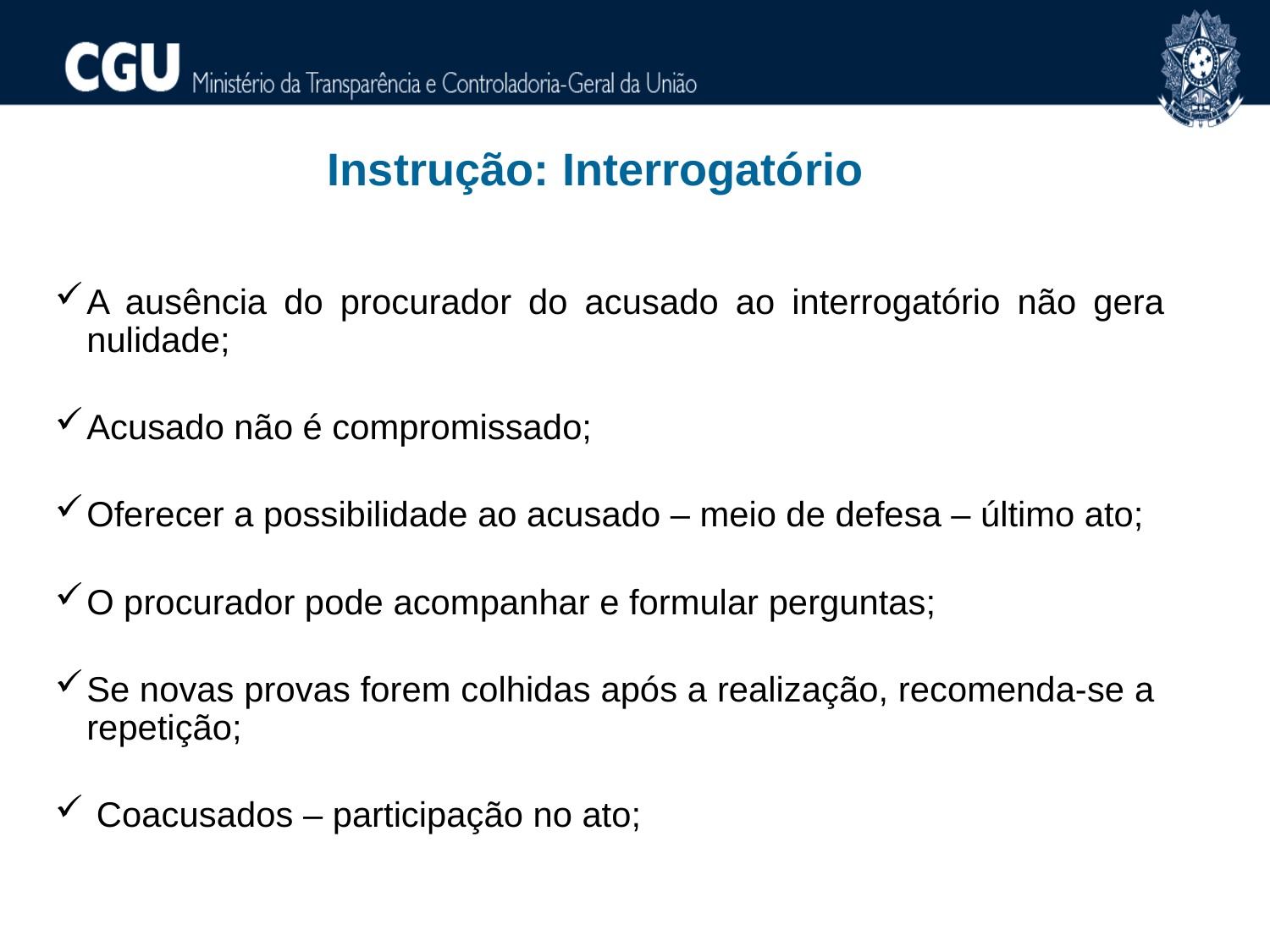

Instrução: Interrogatório
A ausência do procurador do acusado ao interrogatório não gera nulidade;
Acusado não é compromissado;
Oferecer a possibilidade ao acusado – meio de defesa – último ato;
O procurador pode acompanhar e formular perguntas;
Se novas provas forem colhidas após a realização, recomenda-se a  repetição;
 Coacusados – participação no ato;
48